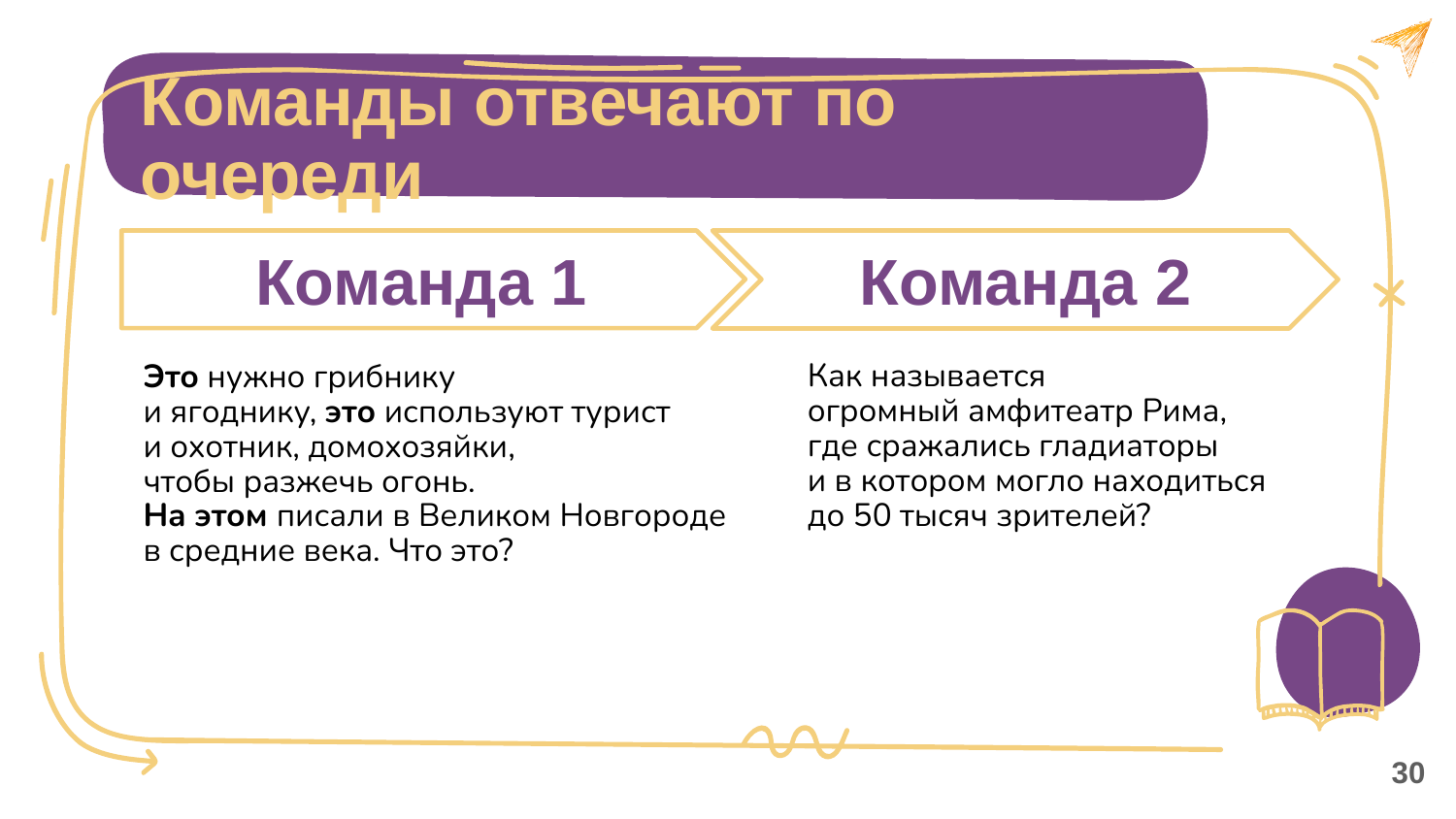

Команды отвечают по очереди
Команда 1
Это нужно грибнику
и ягоднику, это используют турист
и охотник, домохозяйки,
чтобы разжечь огонь.
На этом писали в Великом Новгороде
в средние века. Что это?
Команда 2
Как называется
огромный амфитеатр Рима,
где сражались гладиаторы
и в котором могло находиться
до 50 тысяч зрителей?

30